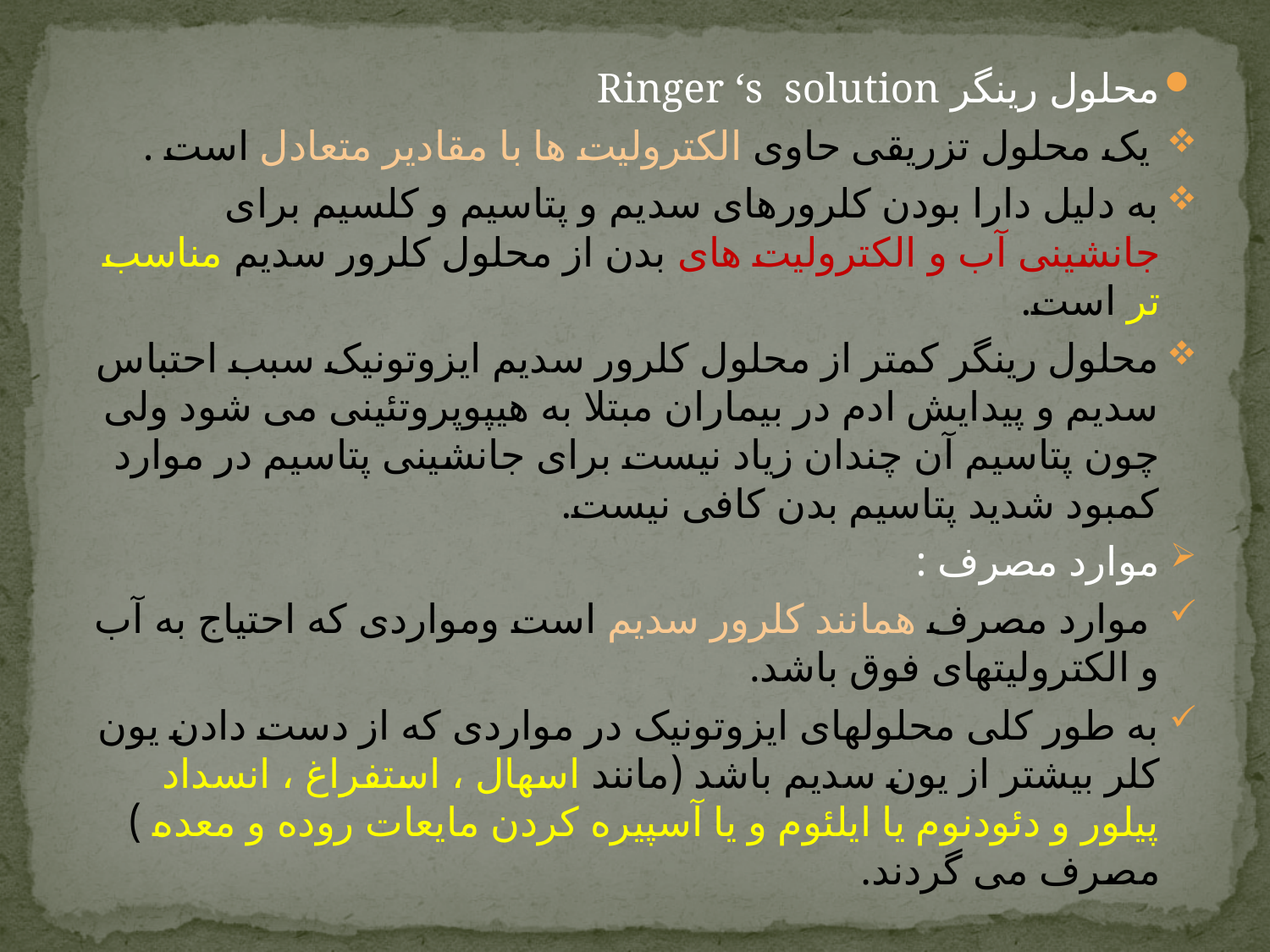

محلول رینگر Ringer ‘s  solution
 یک محلول تزریقی حاوی الکترولیت ها با مقادیر متعادل است .
به دلیل دارا بودن کلرورهای سدیم و پتاسیم و کلسیم برای جانشینی آب و الکترولیت های بدن از محلول کلرور سدیم مناسب تر است.
محلول رینگر کمتر از محلول کلرور سدیم ایزوتونیک سبب احتباس سدیم و پیدایش ادم در بیماران مبتلا به هیپوپروتئینی می شود ولی چون پتاسیم آن چندان زیاد نیست برای جانشینی پتاسیم در موارد کمبود شدید پتاسیم بدن کافی نیست.
موارد مصرف :
 موارد مصرف همانند کلرور سدیم است ومواردی که احتیاج به آب و الکترولیتهای فوق باشد.
به طور کلی محلولهای ایزوتونیک در مواردی که از دست دادن یون کلر بیشتر از یون سدیم باشد (مانند اسهال ، استفراغ ، انسداد پیلور و دئودنوم یا ایلئوم و یا آسپیره کردن مایعات روده و معده ) مصرف می گردند.